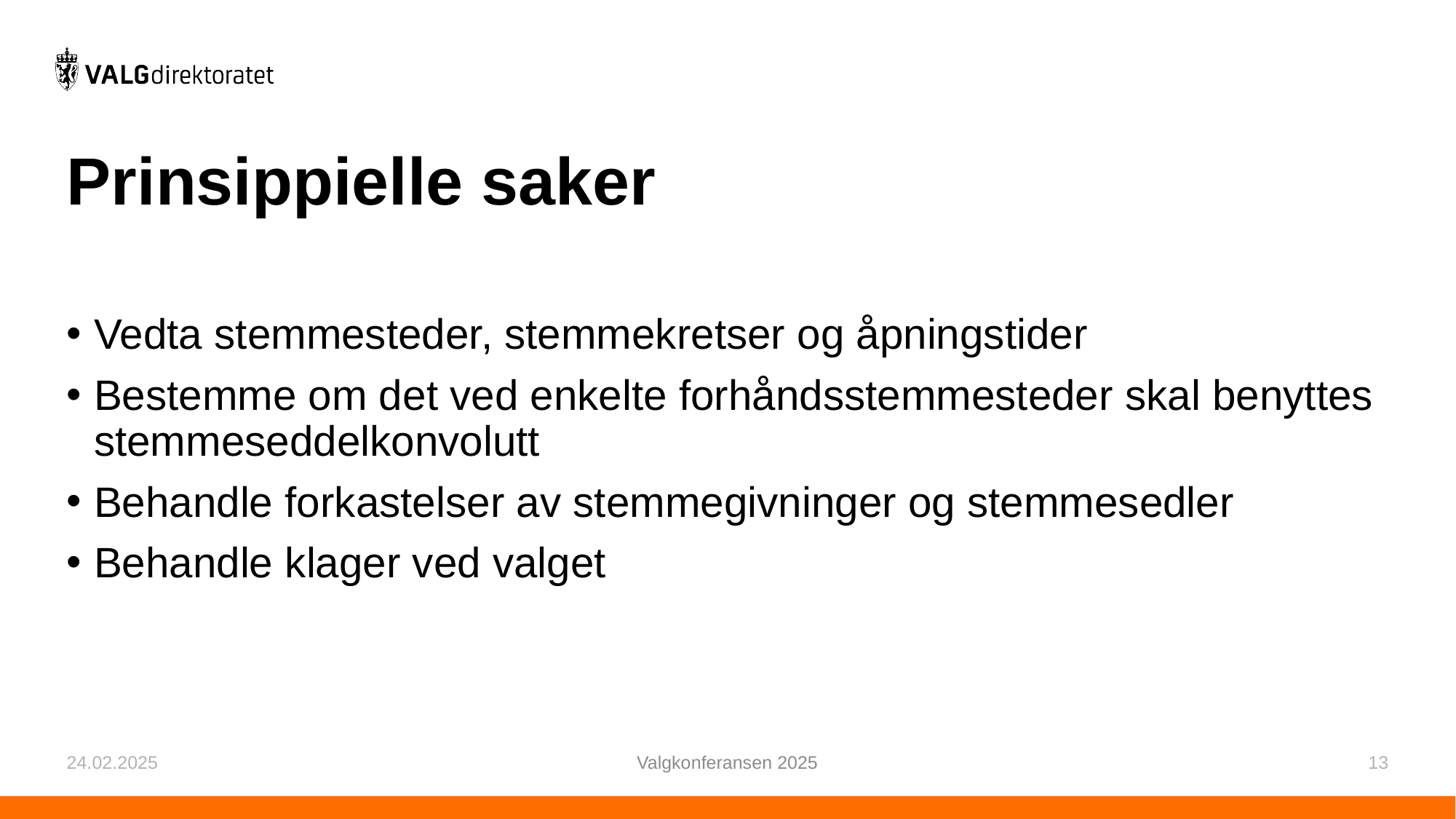

# Prinsippielle saker

Vedta stemmesteder, stemmekretser og åpningstider
Bestemme om det ved enkelte forhåndsstemmesteder skal benyttes stemmeseddelkonvolutt
Behandle forkastelser av stemmegivninger og stemmesedler
Behandle klager ved valget

24.02.2025
Valgkonferansen 2025
13